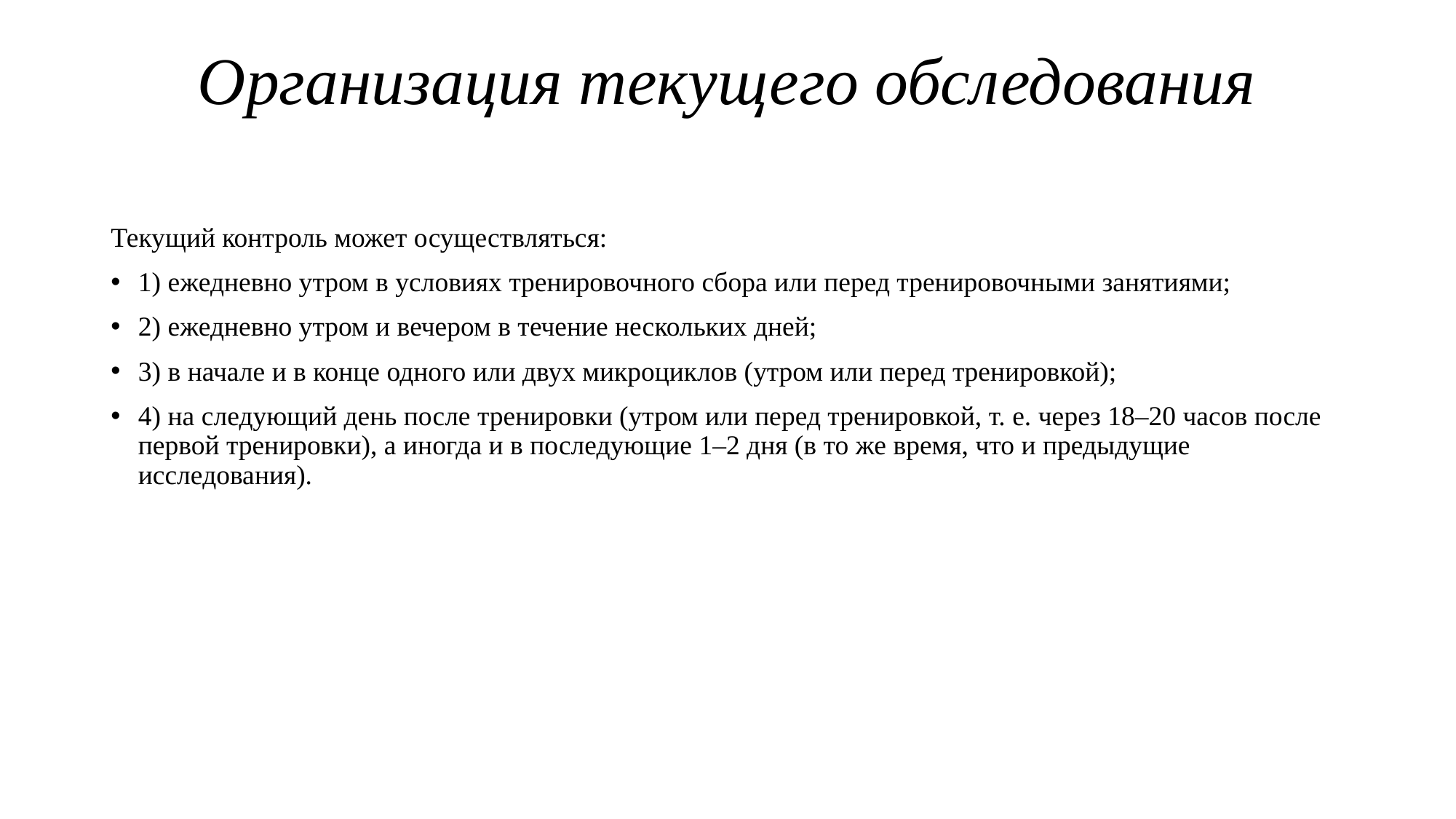

# Организация текущего обследования
Текущий контроль может осуществляться:
1) ежедневно утром в условиях тренировочного сбора или перед тренировочными занятиями;
2) ежедневно утром и вечером в течение нескольких дней;
3) в начале и в конце одного или двух микроциклов (утром или перед тренировкой);
4) на следующий день после тренировки (утром или перед тренировкой, т. е. через 18–20 часов после первой тренировки), а иногда и в последующие 1–2 дня (в то же время, что и предыдущие исследования).